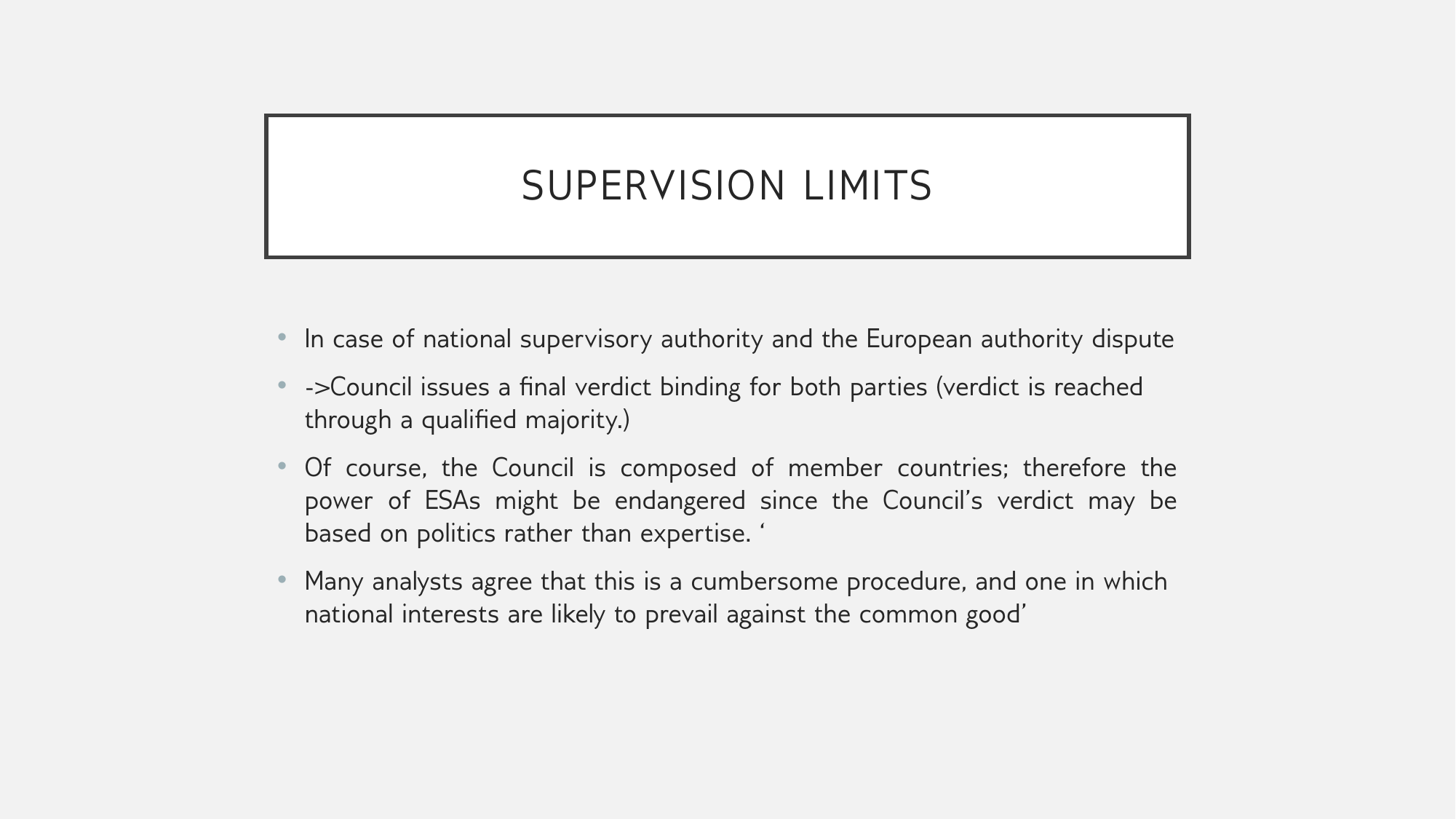

# Supervision limits
In case of national supervisory authority and the European authority dispute
->Council issues a final verdict binding for both parties (verdict is reached through a qualified majority.)
Of course, the Council is composed of member countries; therefore the power of ESAs might be endangered since the Council’s verdict may be based on politics rather than expertise. ‘
Many analysts agree that this is a cumbersome procedure, and one in which national interests are likely to prevail against the common good’